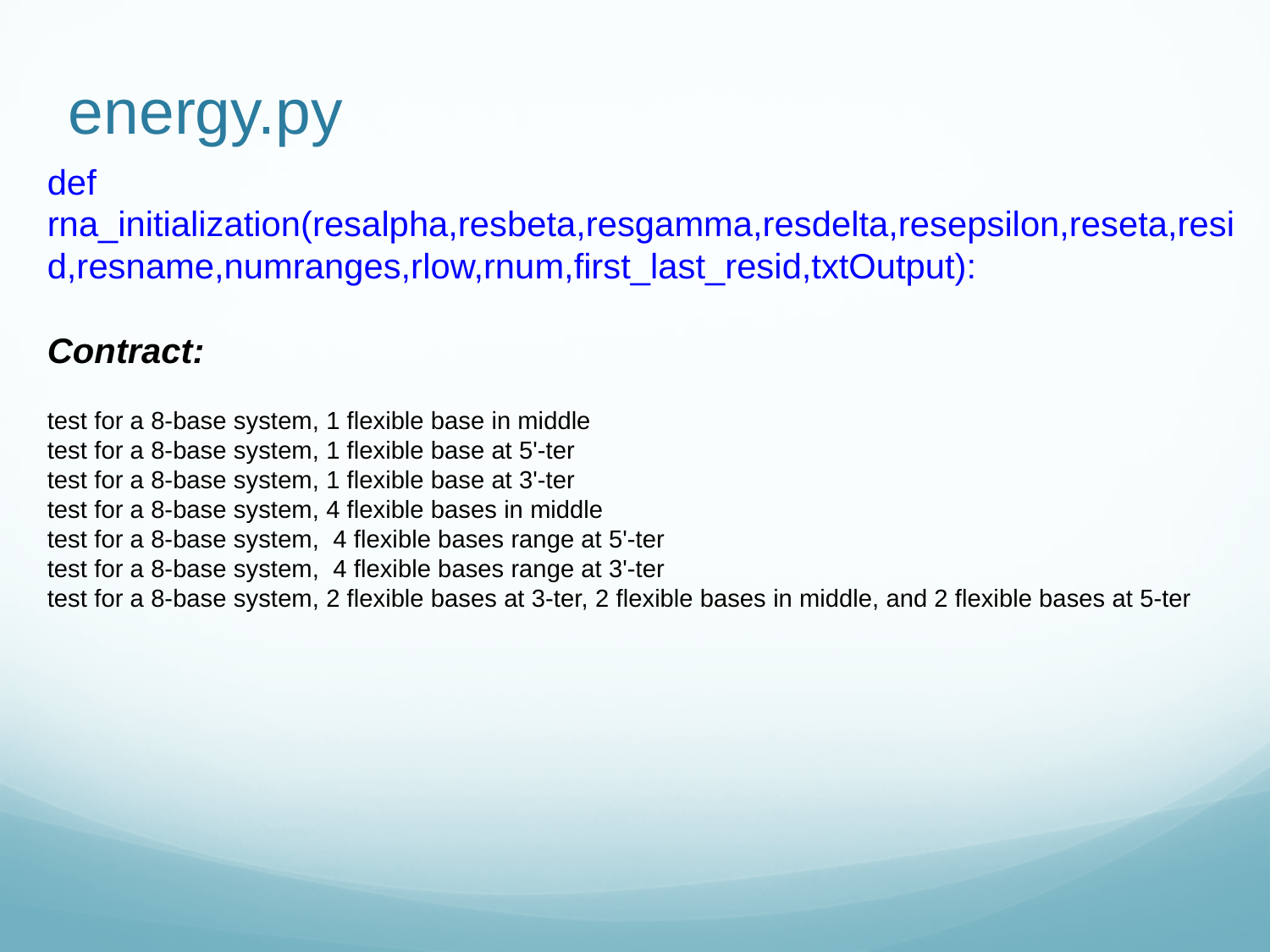

# energy.py
def rna_initialization(resalpha,resbeta,resgamma,resdelta,resepsilon,reseta,resid,resname,numranges,rlow,rnum,first_last_resid,txtOutput):

Contract:

test for a 8-base system, 1 flexible base in middle
test for a 8-base system, 1 flexible base at 5'-ter
test for a 8-base system, 1 flexible base at 3'-ter
test for a 8-base system, 4 flexible bases in middle
test for a 8-base system,  4 flexible bases range at 5'-ter
test for a 8-base system,  4 flexible bases range at 3'-ter
test for a 8-base system, 2 flexible bases at 3-ter, 2 flexible bases in middle, and 2 flexible bases at 5-ter